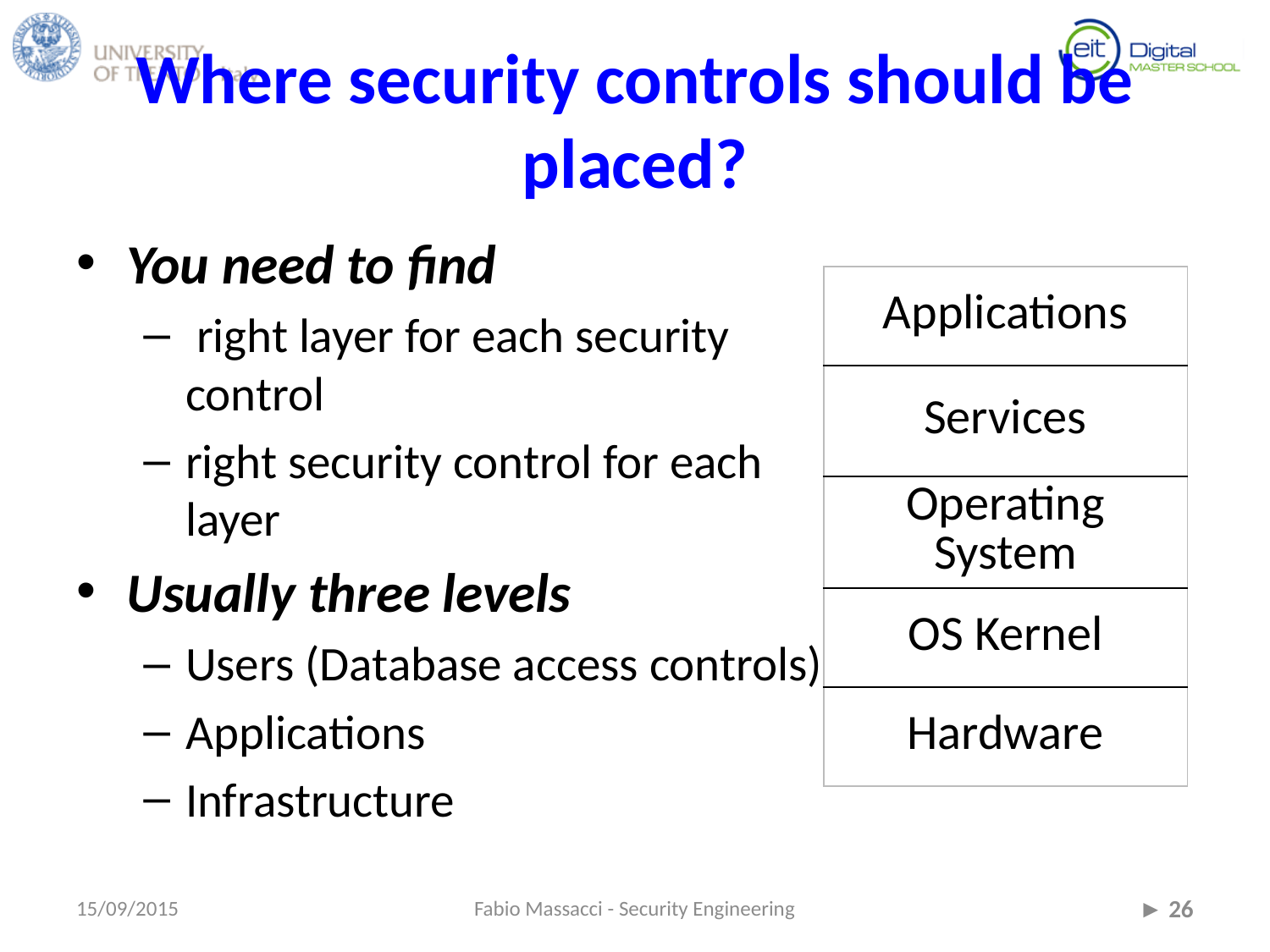

# Where security controls should be placed?
You need to find
 right layer for each security control
right security control for each layer
Usually three levels
Users (Database access controls)
Applications
Infrastructure

| Applications |
| --- |
| Services |
| Operating System |
| OS Kernel |
| Hardware |
15/09/2015
Fabio Massacci - Security Engineering
► 26